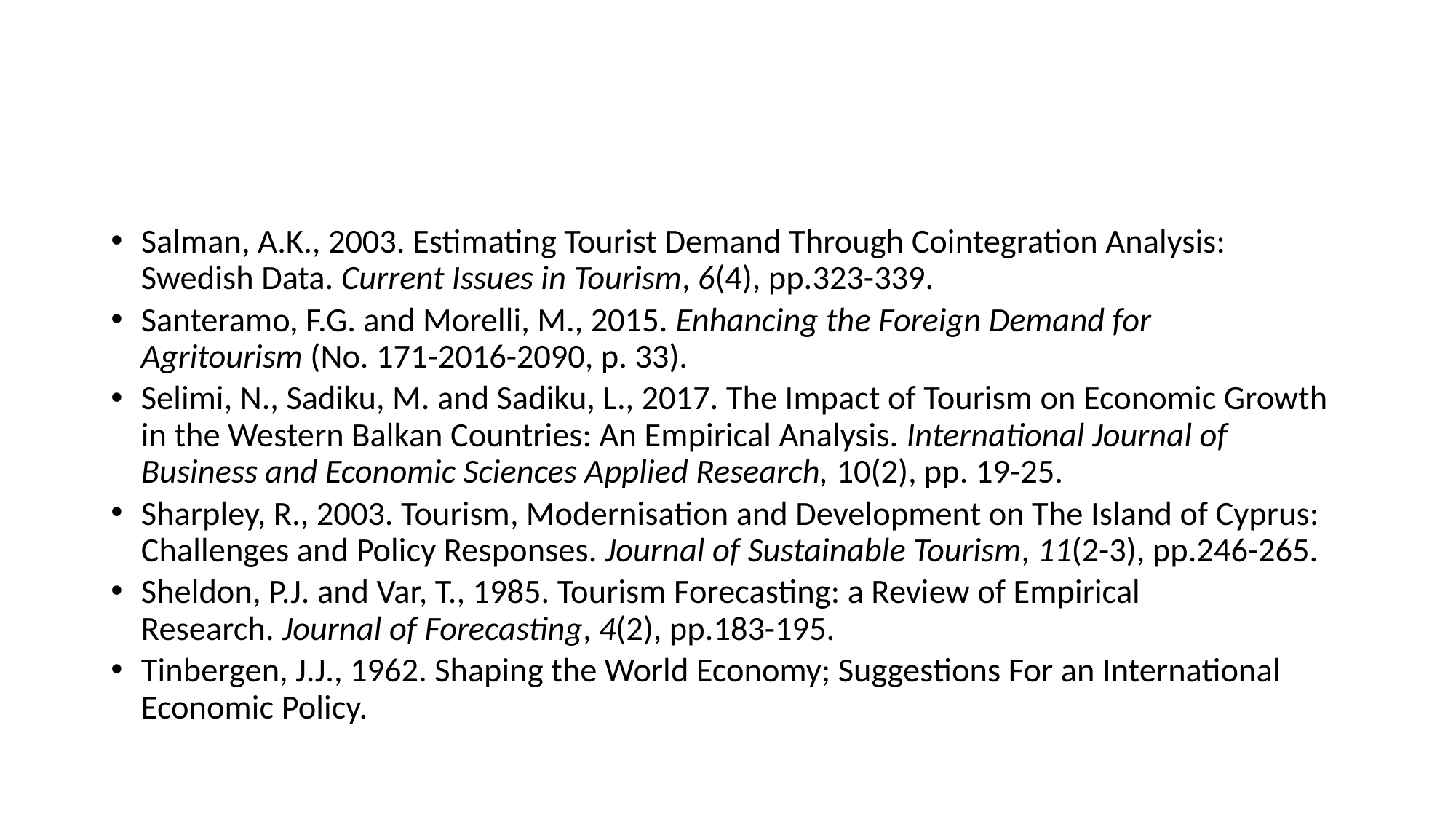

#
Salman, A.K., 2003. Estimating Tourist Demand Through Cointegration Analysis: Swedish Data. Current Issues in Tourism, 6(4), pp.323-339.
Santeramo, F.G. and Morelli, M., 2015. Enhancing the Foreign Demand for Agritourism (No. 171-2016-2090, p. 33).
Selimi, N., Sadiku, M. and Sadiku, L., 2017. The Impact of Tourism on Economic Growth in the Western Balkan Countries: An Empirical Analysis. International Journal of Business and Economic Sciences Applied Research, 10(2), pp. 19-25.
Sharpley, R., 2003. Tourism, Modernisation and Development on The Island of Cyprus: Challenges and Policy Responses. Journal of Sustainable Tourism, 11(2-3), pp.246-265.
Sheldon, P.J. and Var, T., 1985. Tourism Forecasting: a Review of Empirical Research. Journal of Forecasting, 4(2), pp.183-195.
Tinbergen, J.J., 1962. Shaping the World Economy; Suggestions For an International Economic Policy.